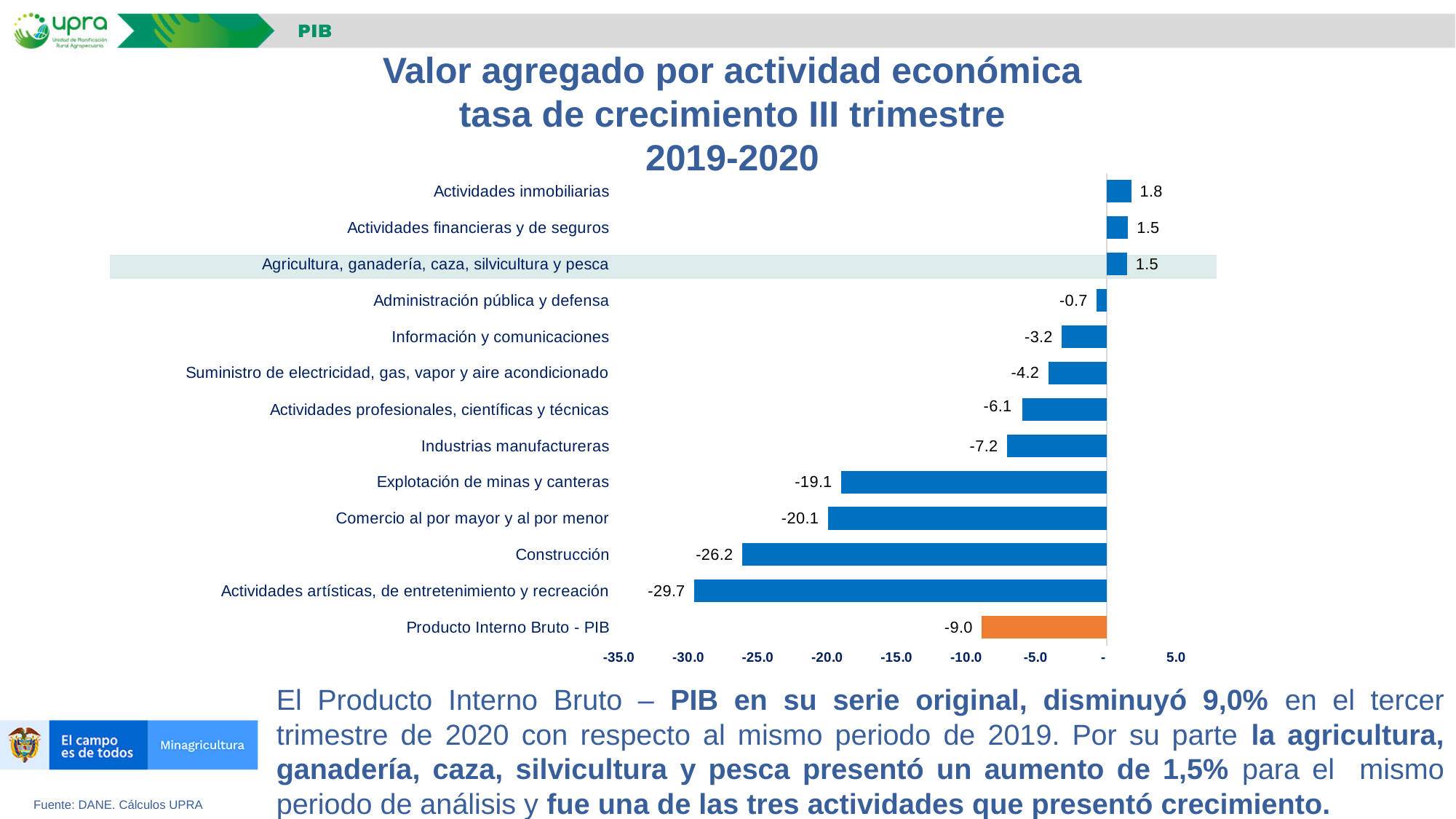

PIB
Valor agregado por actividad económica
tasa de crecimiento III trimestre
2019-2020

### Chart

| Category |  |
|---|---|
| Producto Interno Bruto - PIB | -9.001450586222106 |
| Actividades artísticas, de entretenimiento y recreación | -29.699808439569807 |
| Construcción | -26.245003893587864 |
| Comercio al por mayor y al por menor | -20.08706539083451 |
| Explotación de minas y canteras | -19.119936815680063 |
| Industrias manufactureras | -7.18065927242327 |
| Actividades profesionales, científicas y técnicas | -6.067908186882363 |
| Suministro de electricidad, gas, vapor y aire acondicionado | -4.201113137098957 |
| Información y comunicaciones | -3.229861060508526 |
| Administración pública y defensa | -0.7133258234112958 |
| Agricultura, ganadería, caza, silvicultura y pesca | 1.4537606101646219 |
| Actividades financieras y de seguros | 1.5446688011796539 |
| Actividades inmobiliarias | 1.757880788722943 |
El Producto Interno Bruto – PIB en su serie original, disminuyó 9,0% en el tercer trimestre de 2020 con respecto al mismo periodo de 2019. Por su parte la agricultura, ganadería, caza, silvicultura y pesca presentó un aumento de 1,5% para el  mismo periodo de análisis y fue una de las tres actividades que presentó crecimiento.
Fuente: DANE. Cálculos UPRA